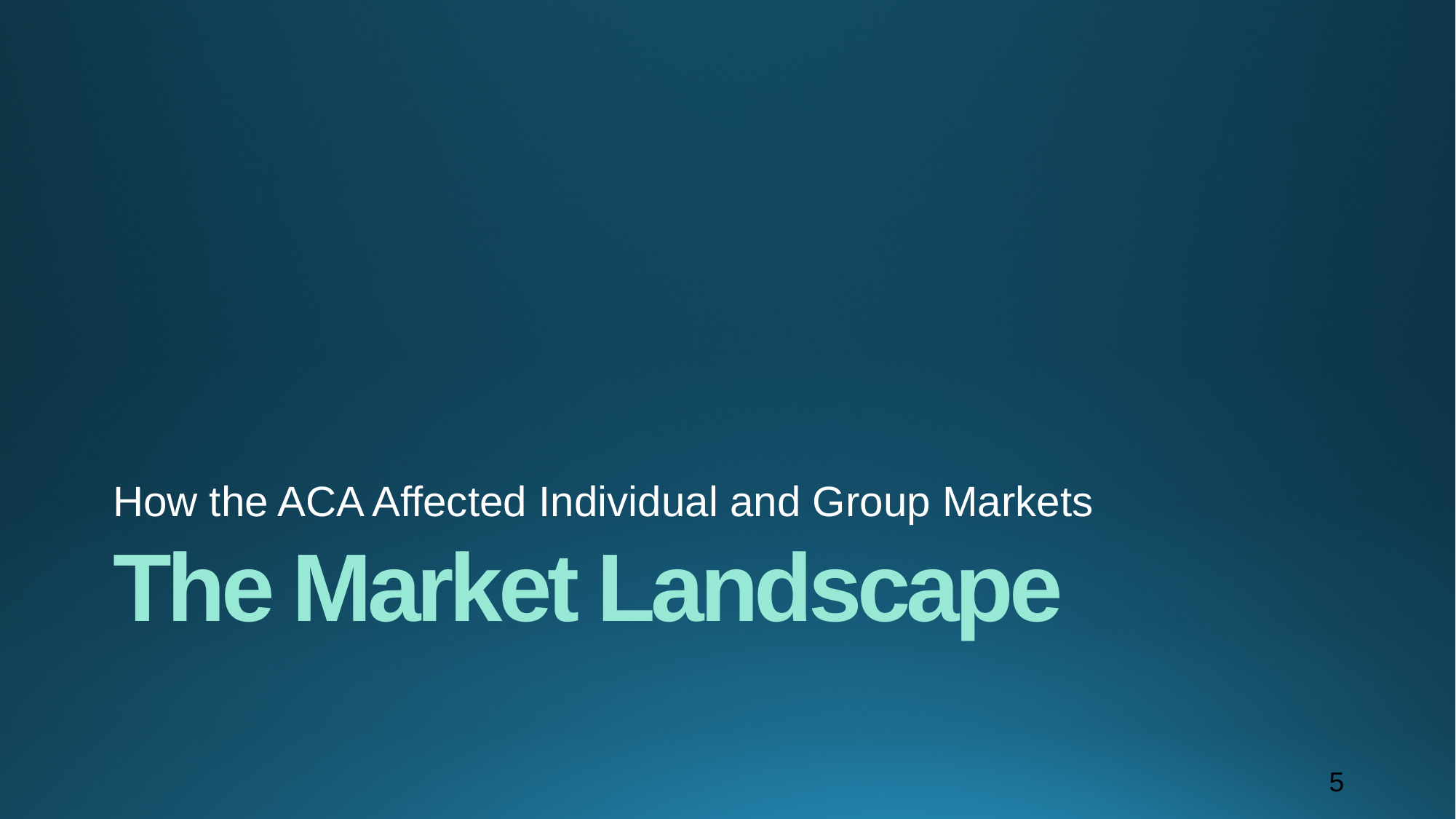

How the ACA Affected Individual and Group Markets
# The Market Landscape
5